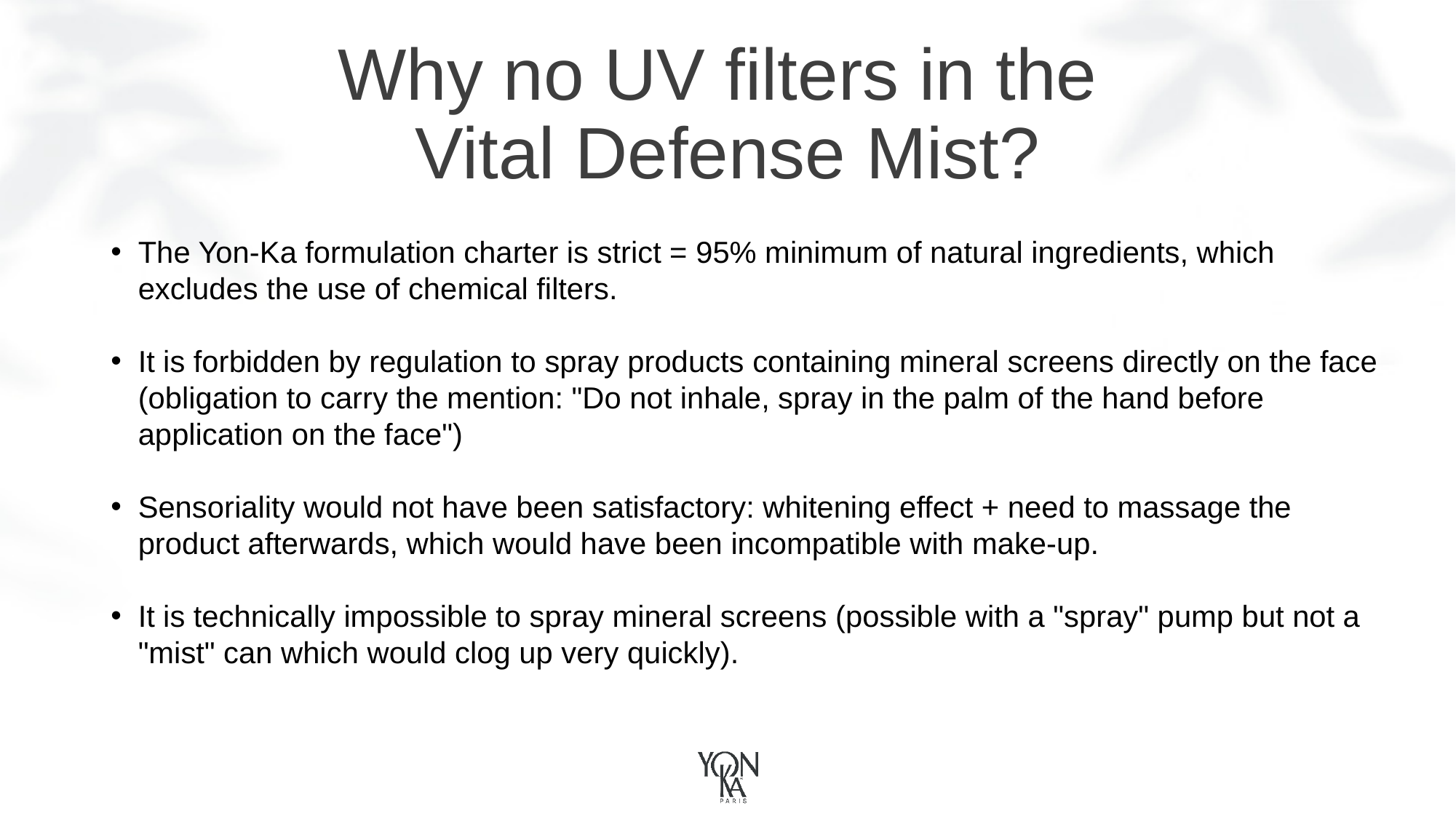

# Why no UV filters in the Vital Defense Mist?
The Yon-Ka formulation charter is strict = 95% minimum of natural ingredients, which excludes the use of chemical filters.

It is forbidden by regulation to spray products containing mineral screens directly on the face (obligation to carry the mention: "Do not inhale, spray in the palm of the hand before application on the face")

Sensoriality would not have been satisfactory: whitening effect + need to massage the product afterwards, which would have been incompatible with make-up.

It is technically impossible to spray mineral screens (possible with a "spray" pump but not a "mist" can which would clog up very quickly).